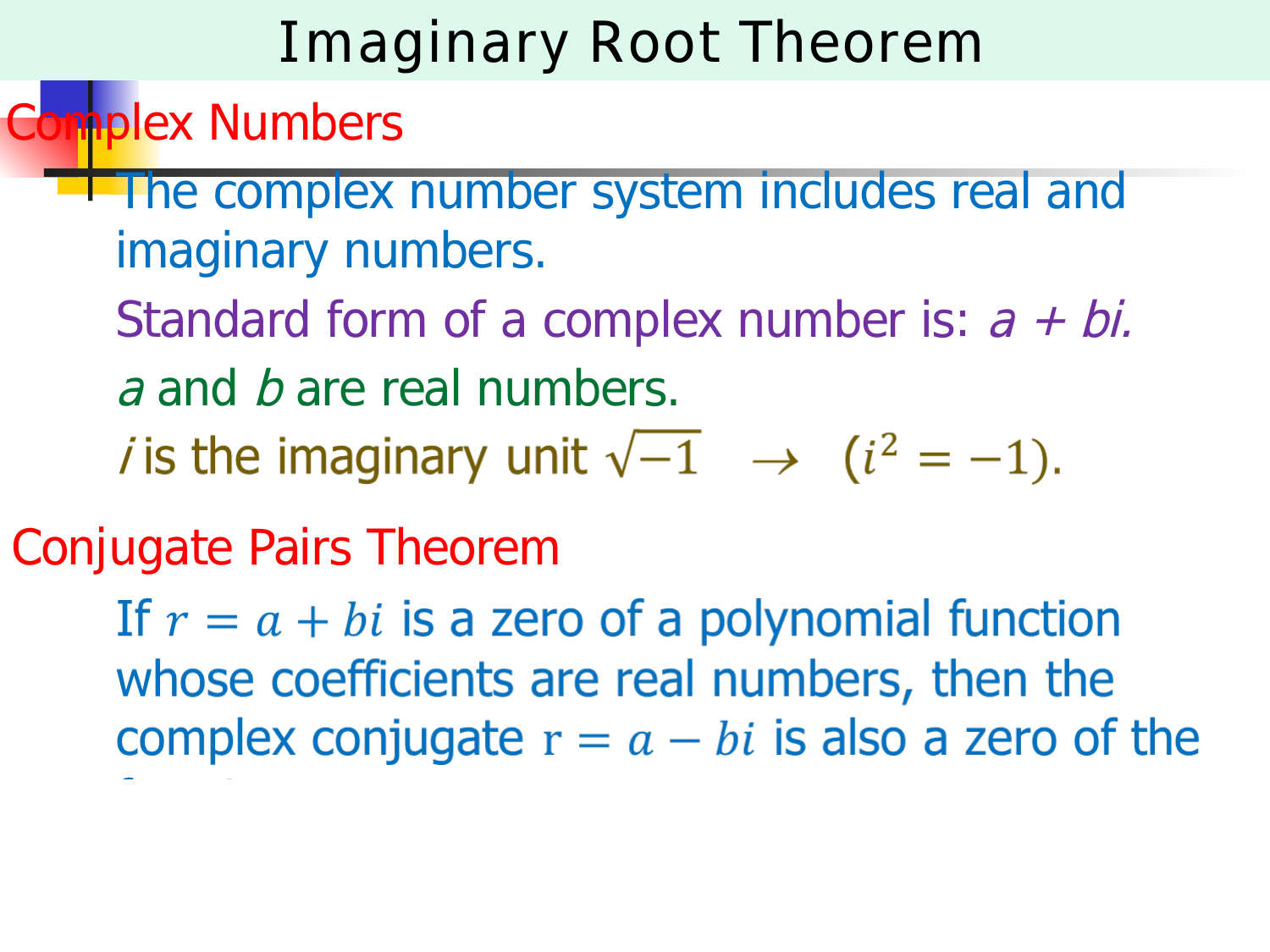

Imaginary Root Theorem
Complex Numbers
The complex number system includes real and imaginary numbers.
Standard form of a complex number is: a + bi.
a and b are real numbers.

Conjugate Pairs Theorem